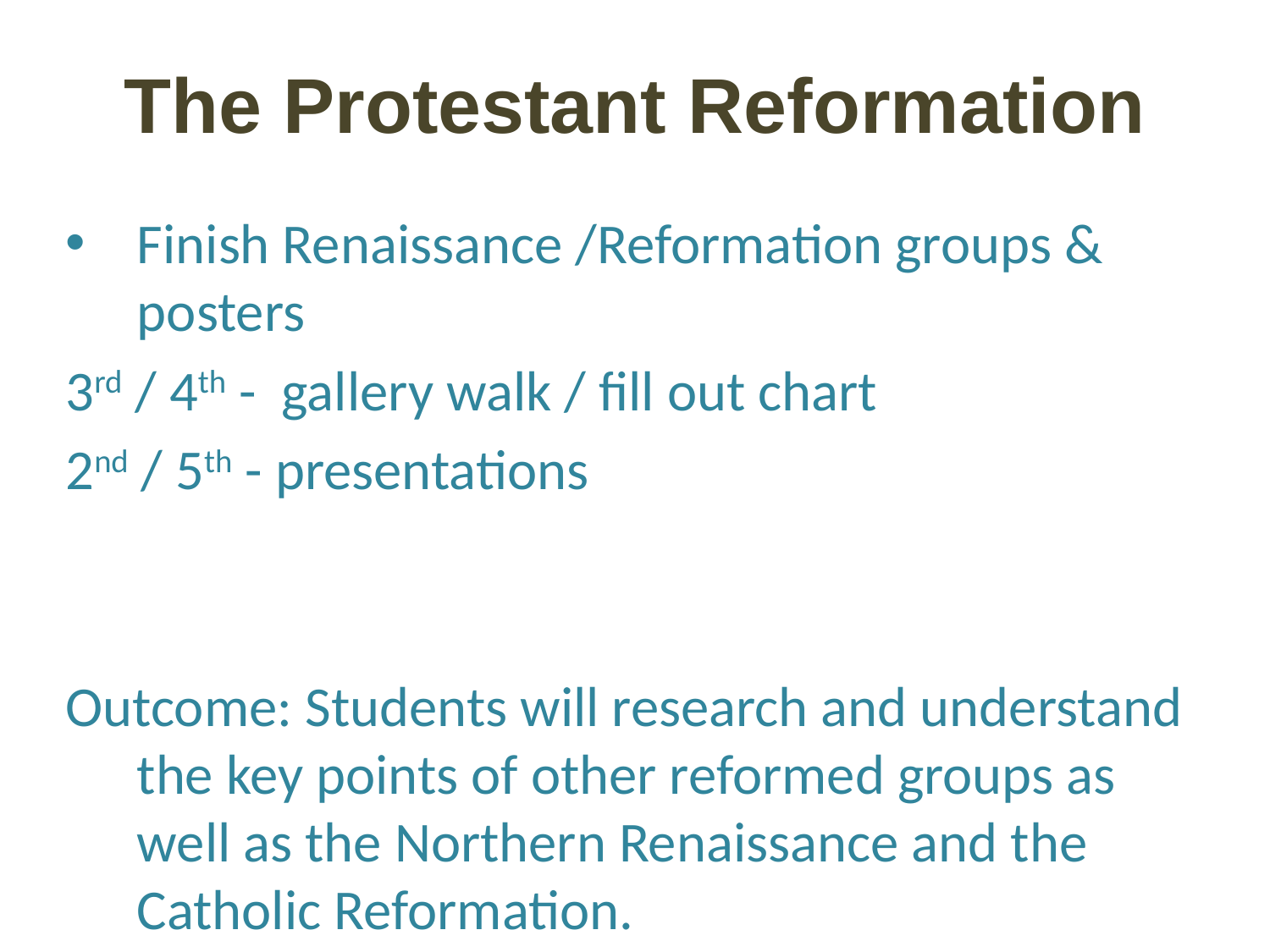

# The Protestant Reformation
Finish Renaissance /Reformation groups & posters
3rd / 4th -  gallery walk / fill out chart
2nd / 5th - presentations

Outcome: Students will research and understand the key points of other reformed groups as well as the Northern Renaissance and the Catholic Reformation.